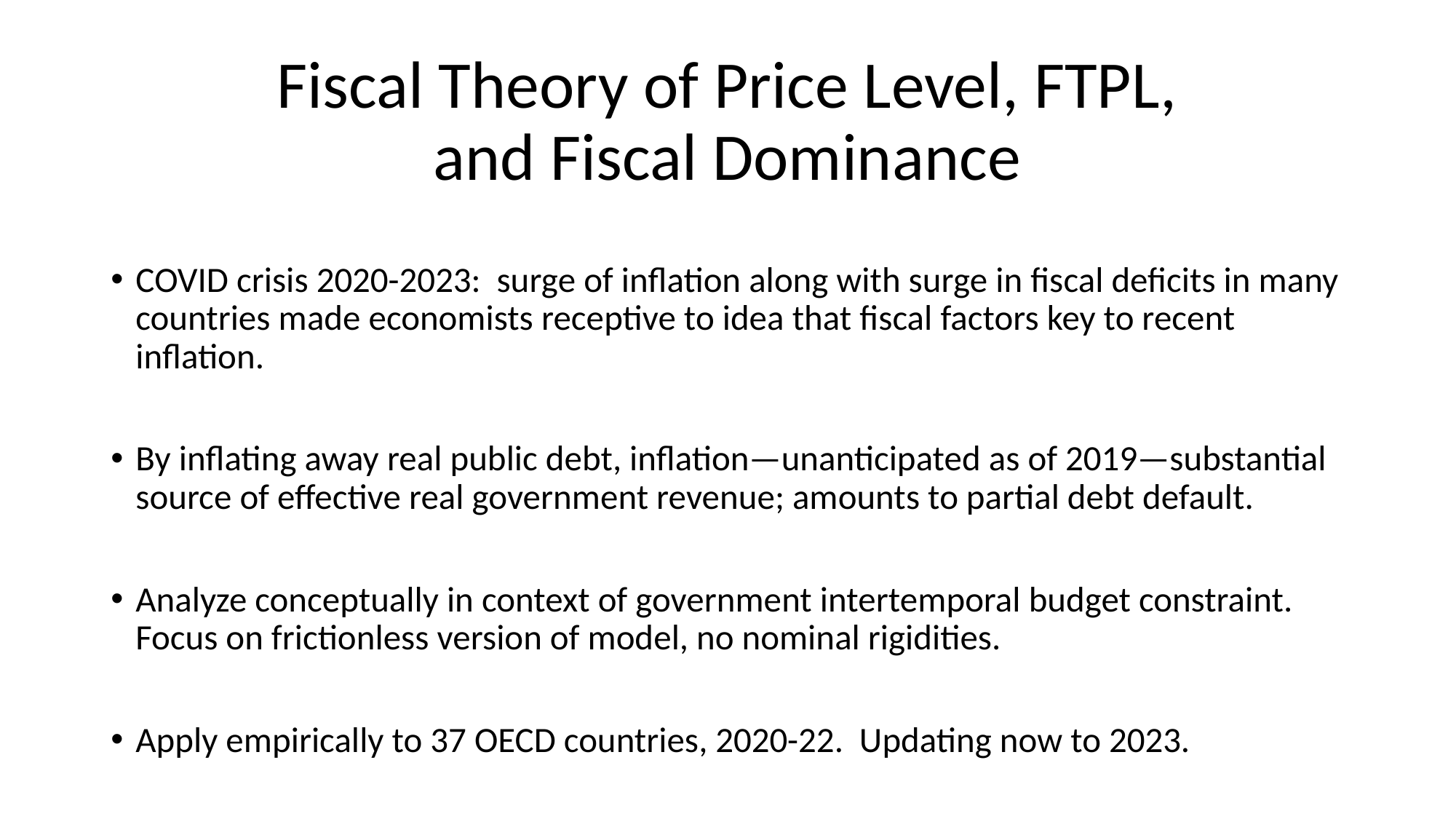

# Fiscal Theory of Price Level, FTPL, and Fiscal Dominance
COVID crisis 2020-2023:  surge of inflation along with surge in fiscal deficits in many countries made economists receptive to idea that fiscal factors key to recent inflation.

By inflating away real public debt, inflation—unanticipated as of 2019—substantial source of effective real government revenue; amounts to partial debt default.

Analyze conceptually in context of government intertemporal budget constraint. Focus on frictionless version of model, no nominal rigidities.

Apply empirically to 37 OECD countries, 2020-22.  Updating now to 2023.